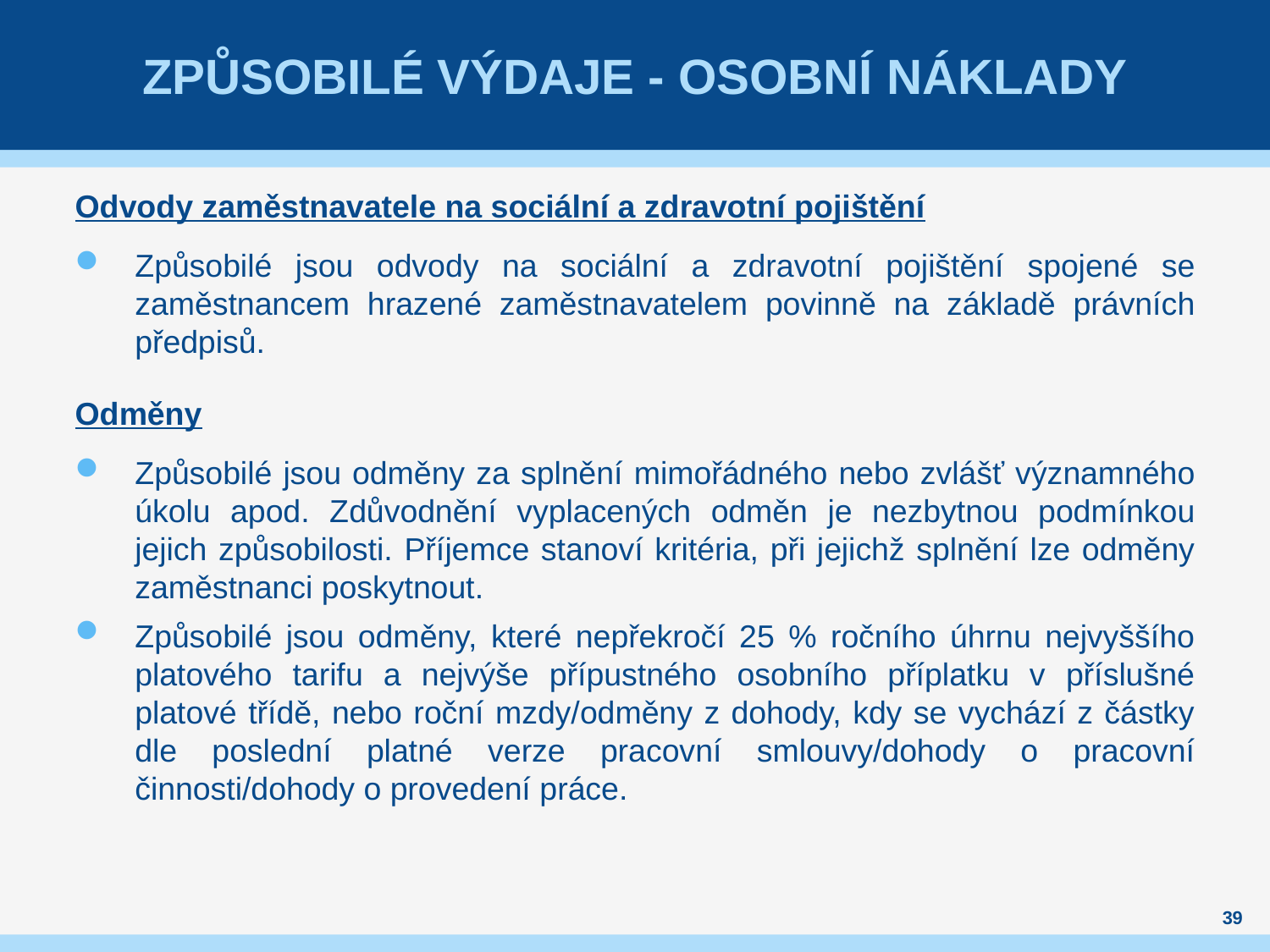

# Způsobilé výdaje - osobní náklady
Odvody zaměstnavatele na sociální a zdravotní pojištění
Způsobilé jsou odvody na sociální a zdravotní pojištění spojené se zaměstnancem hrazené zaměstnavatelem povinně na základě právních předpisů.
Odměny
Způsobilé jsou odměny za splnění mimořádného nebo zvlášť významného úkolu apod. Zdůvodnění vyplacených odměn je nezbytnou podmínkou jejich způsobilosti. Příjemce stanoví kritéria, při jejichž splnění lze odměny zaměstnanci poskytnout.
Způsobilé jsou odměny, které nepřekročí 25 % ročního úhrnu nejvyššího platového tarifu a nejvýše přípustného osobního příplatku v příslušné platové třídě, nebo roční mzdy/odměny z dohody, kdy se vychází z částky dle poslední platné verze pracovní smlouvy/dohody o pracovní činnosti/dohody o provedení práce.

39